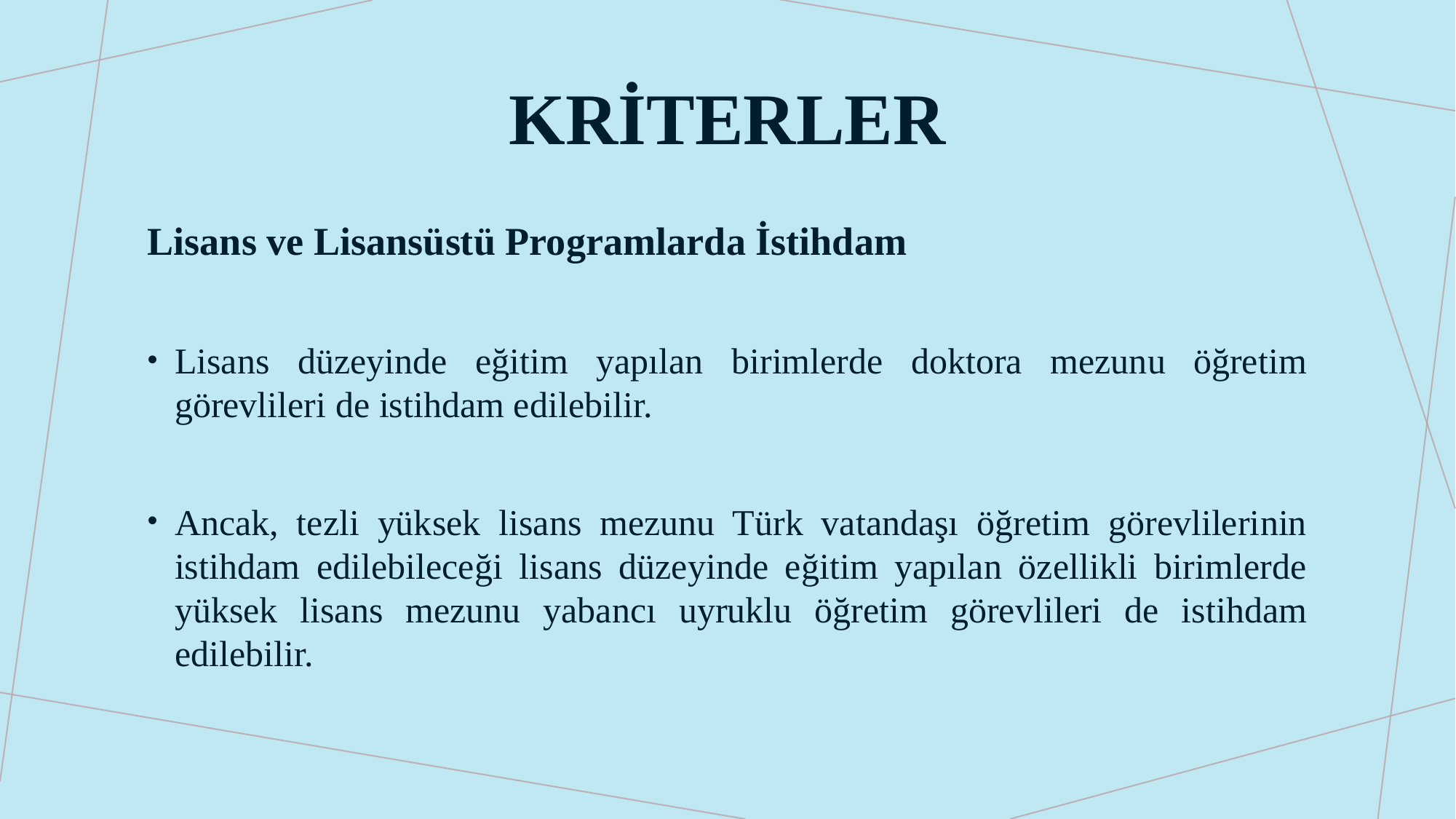

# kriterler
Lisans ve Lisansüstü Programlarda İstihdam

Lisans düzeyinde eğitim yapılan birimlerde doktora mezunu öğretim görevlileri de istihdam edilebilir.

Ancak, tezli yüksek lisans mezunu Türk vatandaşı öğretim görevlilerinin istihdam edilebileceği lisans düzeyinde eğitim yapılan özellikli birimlerde yüksek lisans mezunu yabancı uyruklu öğretim görevlileri de istihdam edilebilir.